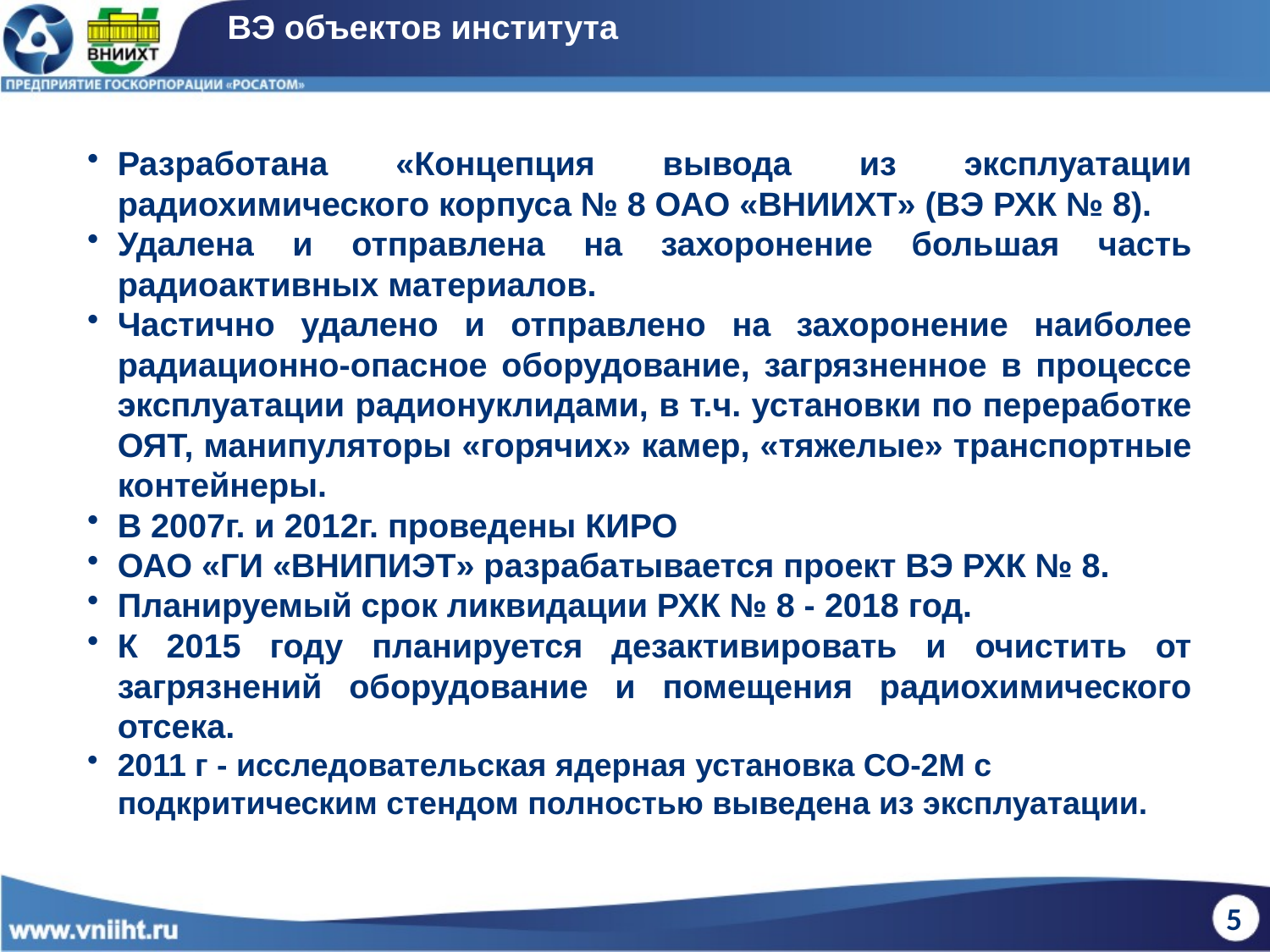

ВЭ объектов института
Разработана «Концепция вывода из эксплуатации радиохимического корпуса № 8 ОАО «ВНИИХТ» (ВЭ РХК № 8).
Удалена и отправлена на захоронение большая часть радиоактивных материалов.
Частично удалено и отправлено на захоронение наиболее радиационно-опасное оборудование, загрязненное в процессе эксплуатации радионуклидами, в т.ч. установки по переработке ОЯТ, манипуляторы «горячих» камер, «тяжелые» транспортные контейнеры.
В 2007г. и 2012г. проведены КИРО
ОАО «ГИ «ВНИПИЭТ» разрабатывается проект ВЭ РХК № 8.
Планируемый срок ликвидации РХК № 8 - 2018 год.
К 2015 году планируется дезактивировать и очистить от загрязнений оборудование и помещения радиохимического отсека.
2011 г - исследовательская ядерная установка СО-2М с подкритическим стендом полностью выведена из эксплуатации.

5